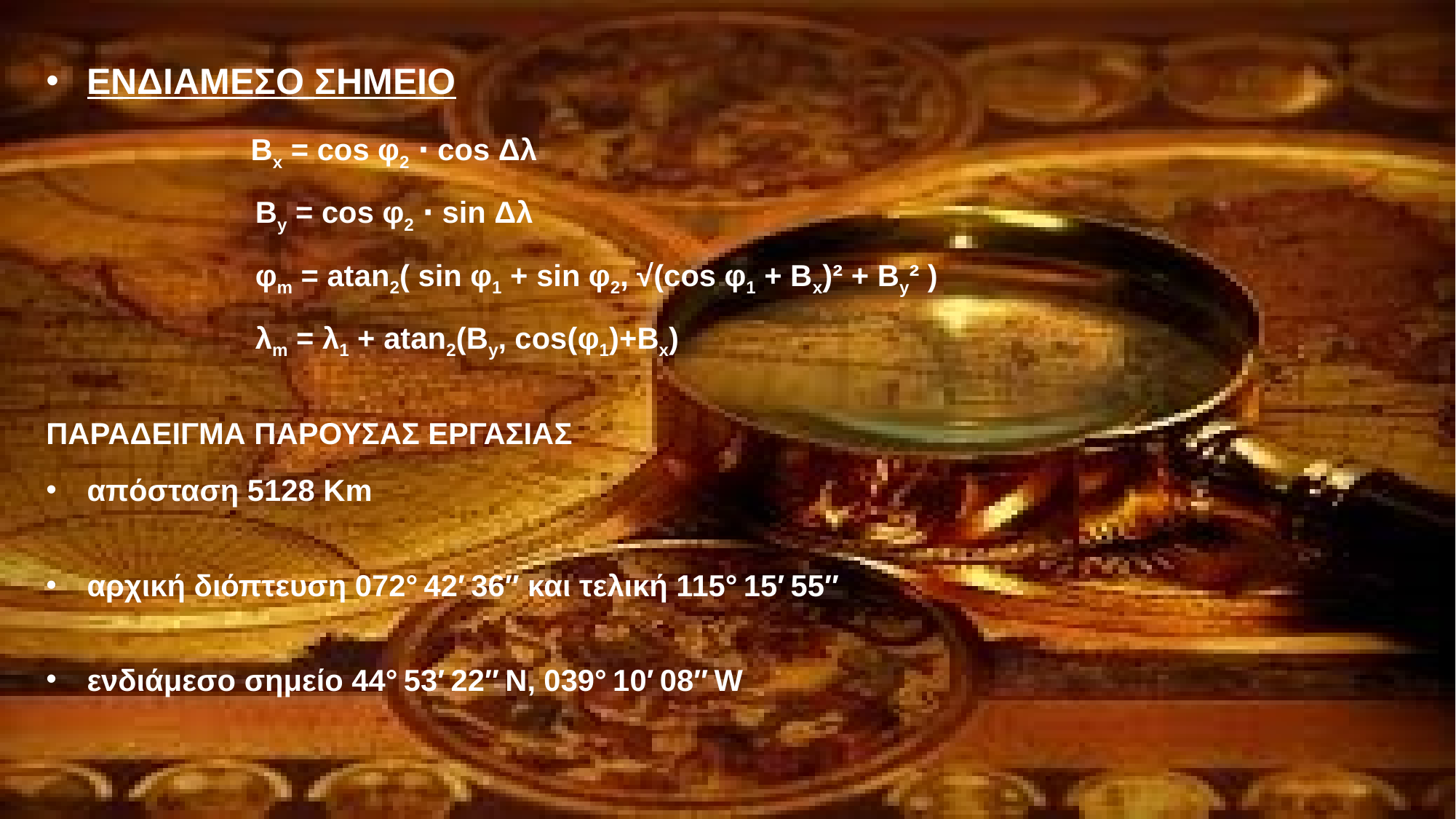

ΕΝΔΙΑΜΕΣΟ ΣΗΜΕΙΟ
                         Bx = cos φ2 ⋅ cos Δλ
                         By = cos φ2 ⋅ sin Δλ
                         φm = atan2( sin φ1 + sin φ2, √(cos φ1 + Bx)² + By² )
                         λm = λ1 + atan2(By, cos(φ1)+Bx)

ΠΑΡΑΔΕΙΓΜΑ ΠΑΡΟΥΣΑΣ ΕΡΓΑΣΙΑΣ
απόσταση 5128 Km

αρχική διόπτευση 072° 42′ 36″ και τελική 115° 15′ 55″

ενδιάμεσο σημείο 44° 53′ 22″ N, 039° 10′ 08″ W